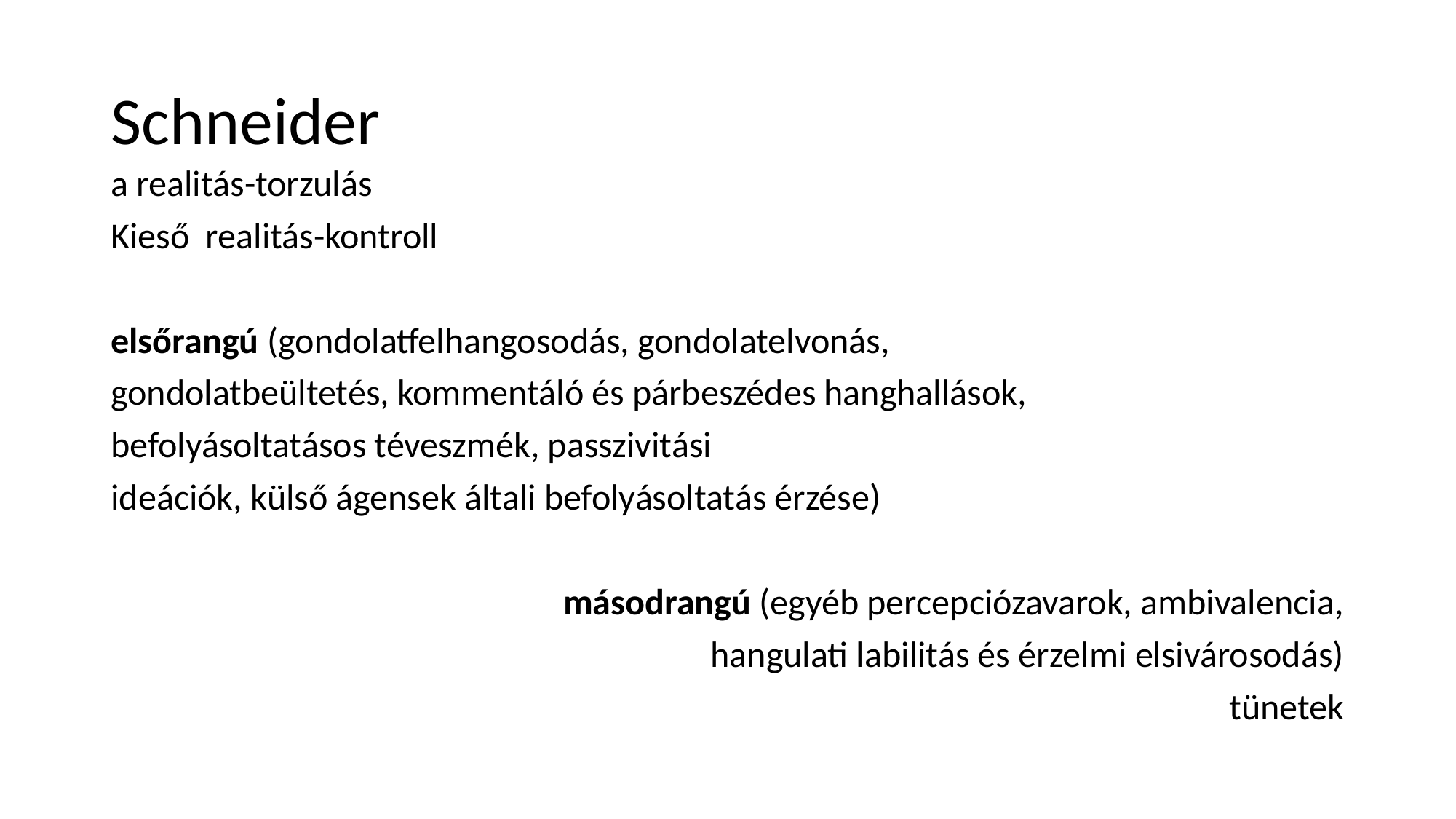

# Schneider
a realitás-torzulás
Kieső  realitás-kontroll

elsőrangú (gondolatfelhangosodás, gondolatelvonás,
gondolatbeültetés, kommentáló és párbeszédes hanghallások,
befolyásoltatásos téveszmék, passzivitási
ideációk, külső ágensek általi befolyásoltatás érzése)

másodrangú (egyéb percepciózavarok, ambivalencia,
hangulati labilitás és érzelmi elsivárosodás)
tünetek